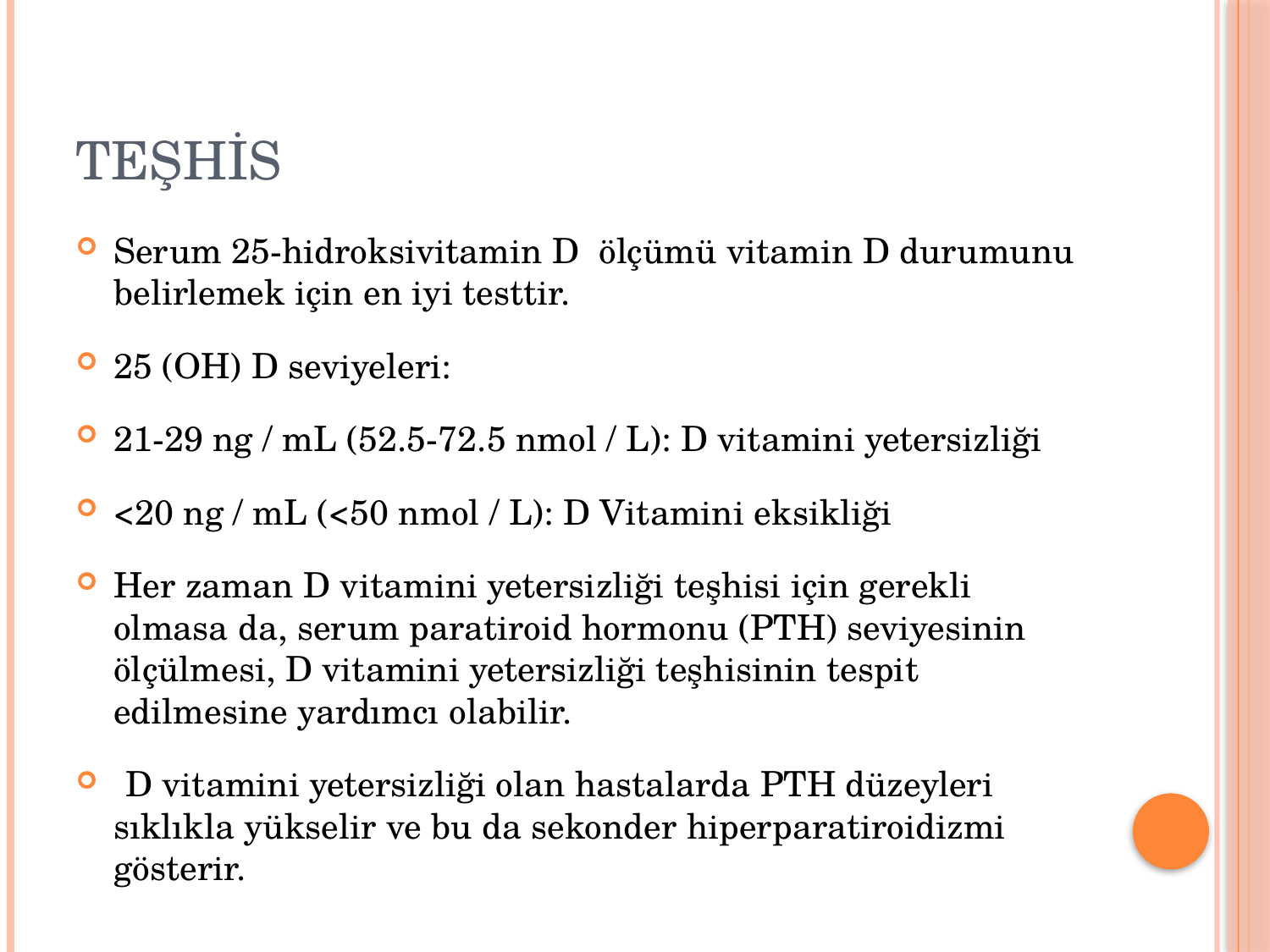

# teşhis
Serum 25-hidroksivitamin D  ölçümü vitamin D durumunu belirlemek için en iyi testtir.
25 (OH) D seviyeleri:
21-29 ng / mL (52.5-72.5 nmol / L): D vitamini yetersizliği
<20 ng / mL (<50 nmol / L): D Vitamini eksikliği
Her zaman D vitamini yetersizliği teşhisi için gerekli olmasa da, serum paratiroid hormonu (PTH) seviyesinin ölçülmesi, D vitamini yetersizliği teşhisinin tespit edilmesine yardımcı olabilir.
 D vitamini yetersizliği olan hastalarda PTH düzeyleri sıklıkla yükselir ve bu da sekonder hiperparatiroidizmi gösterir.